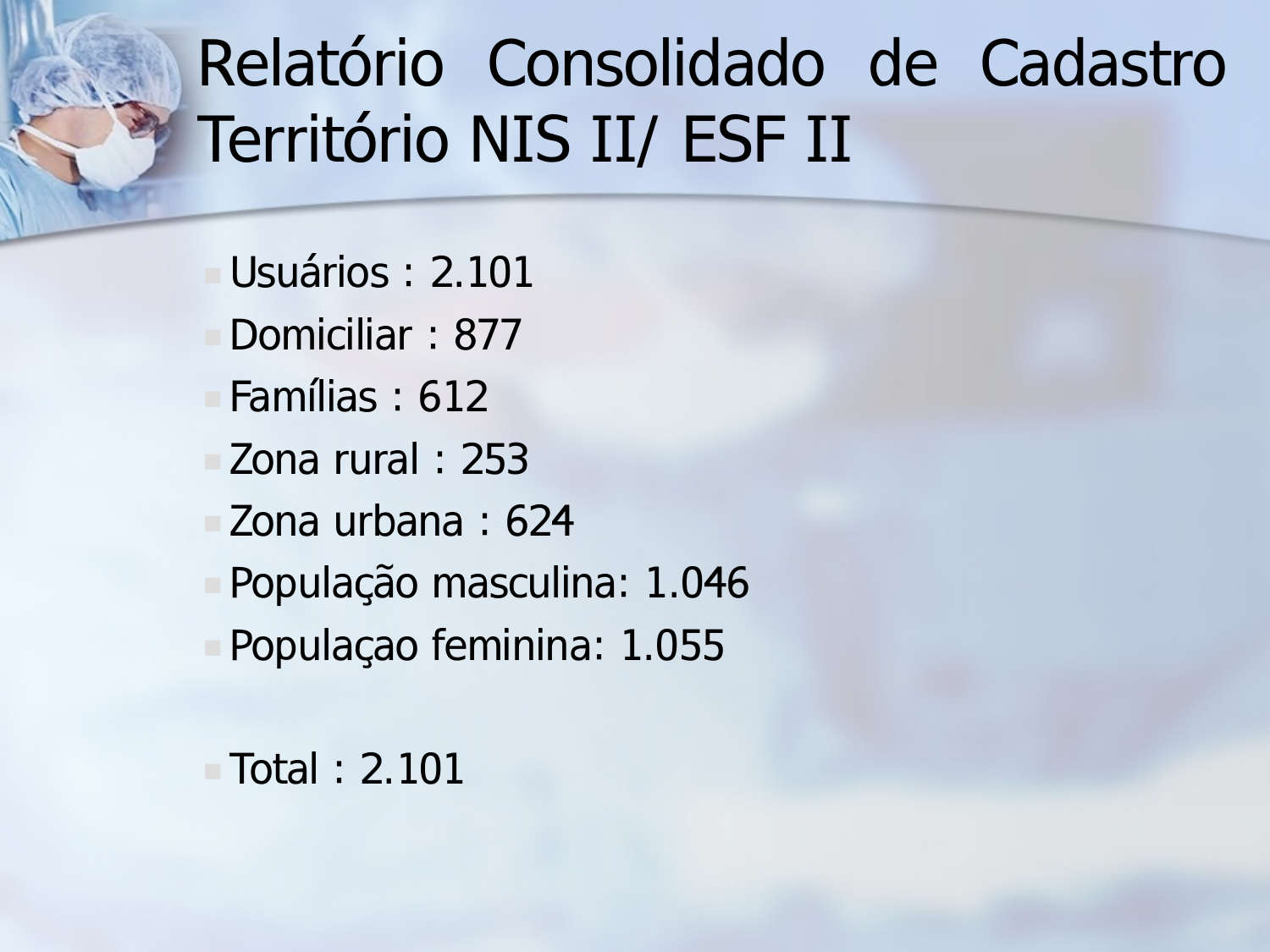

# Relatório Consolidado de Cadastro Território NIS II/ ESF II
Usuários : 2.101
Domiciliar : 877
Famílias : 612
Zona rural : 253
Zona urbana : 624
População masculina: 1.046
Populaçao feminina: 1.055

Total : 2.101